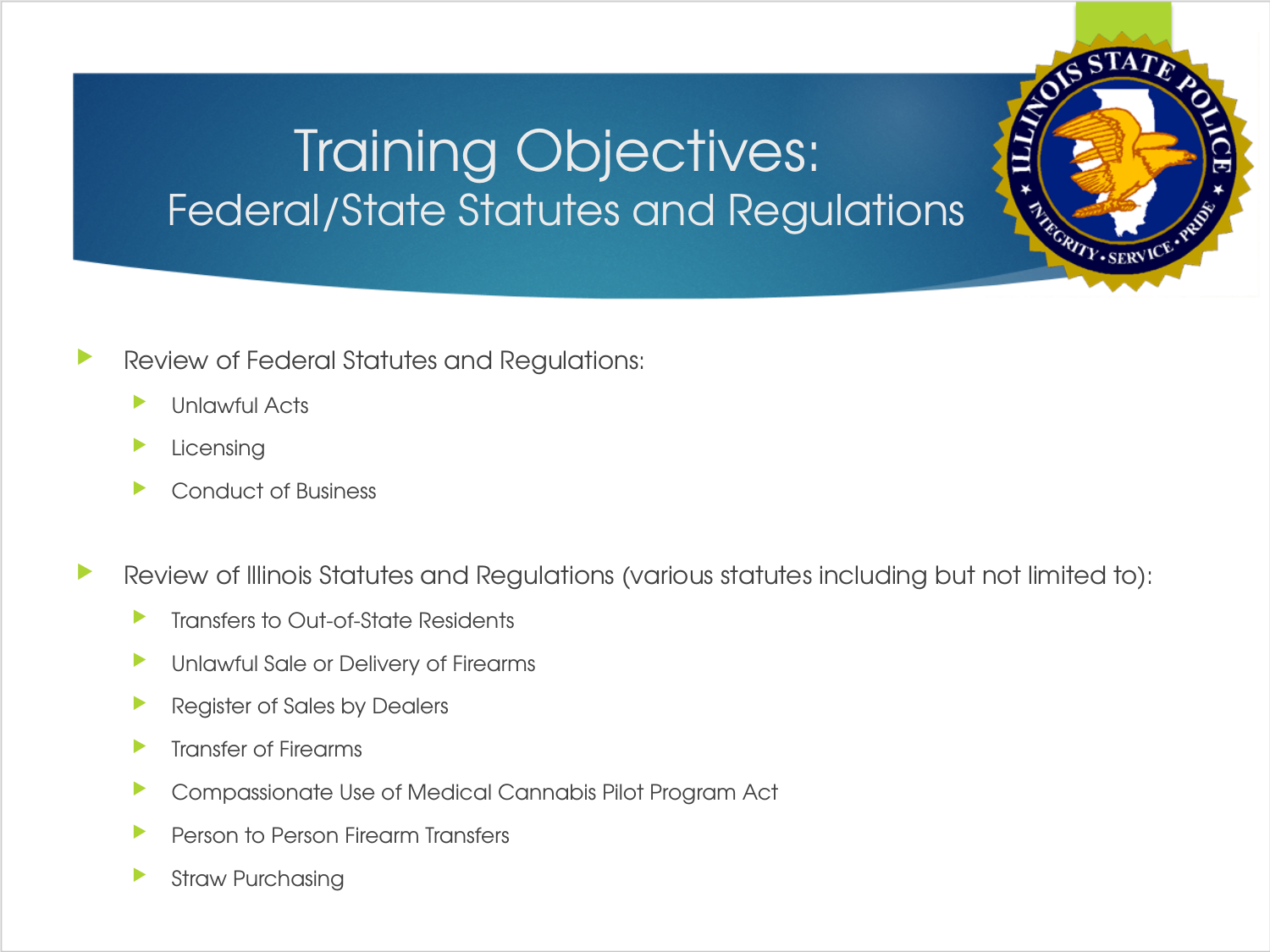

# Training Objectives: Federal/State Statutes and Regulations
Review of Federal Statutes and Regulations:
Unlawful Acts
Licensing
Conduct of Business

Review of Illinois Statutes and Regulations (various statutes including but not limited to):
Transfers to Out-of-State Residents
Unlawful Sale or Delivery of Firearms
Register of Sales by Dealers
Transfer of Firearms
Compassionate Use of Medical Cannabis Pilot Program Act
Person to Person Firearm Transfers
Straw Purchasing